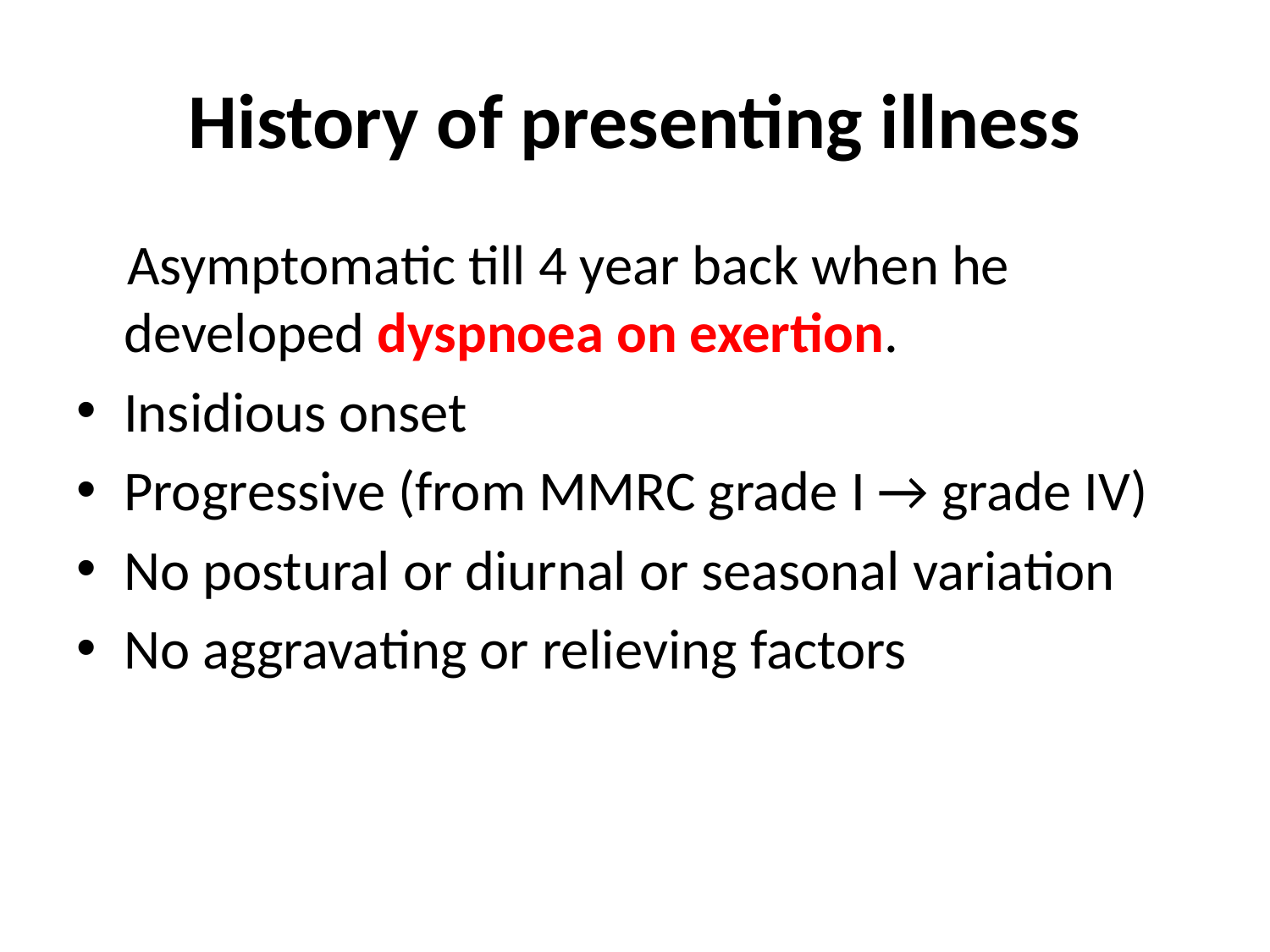

# History of presenting illness
    Asymptomatic till 4 year back when he developed dyspnoea on exertion.
Insidious onset
Progressive (from MMRC grade I → grade IV)
No postural or diurnal or seasonal variation
No aggravating or relieving factors